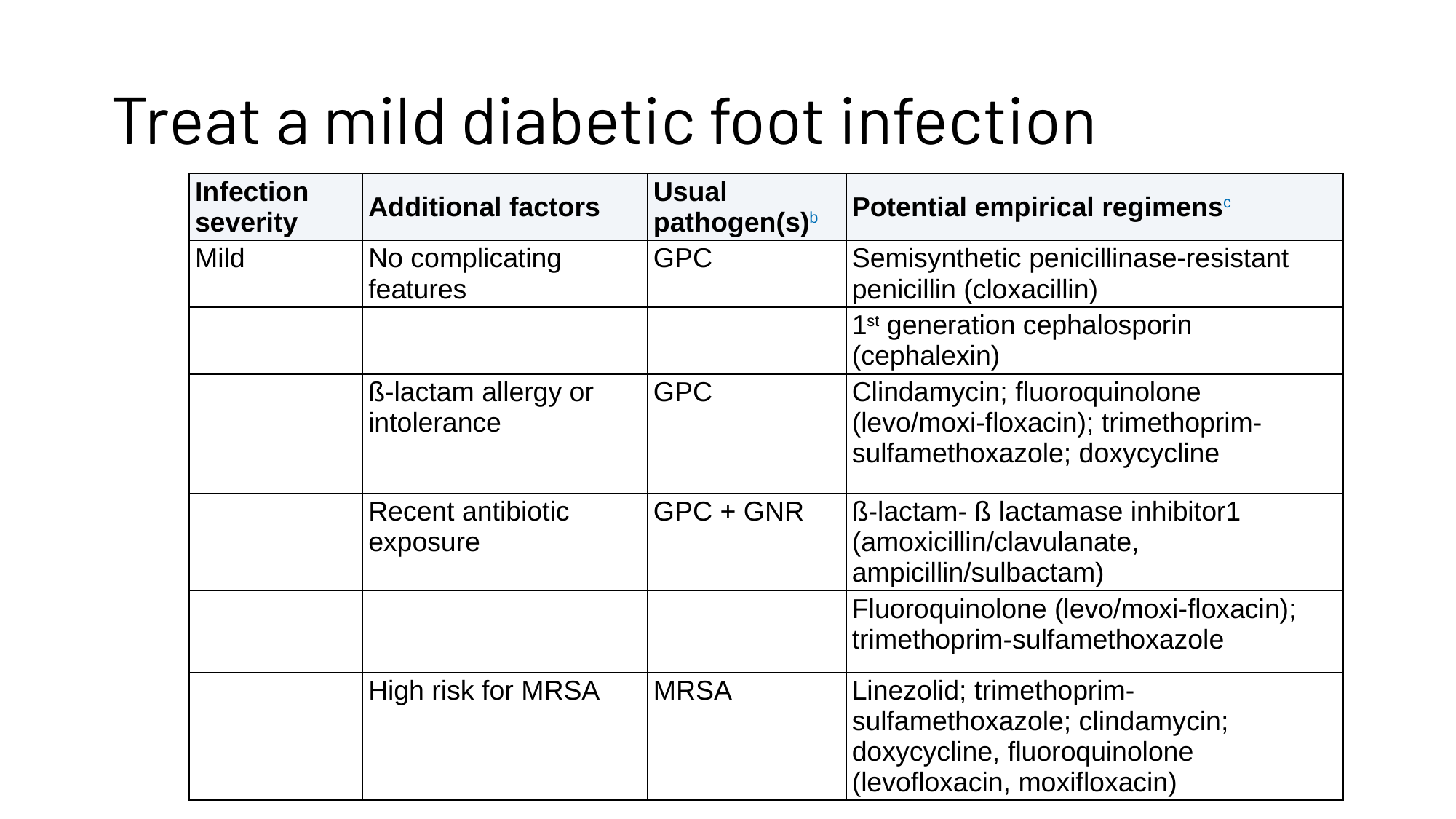

# Treat a mild diabetic foot infection
| Infection severity | Additional factors | Usual pathogen(s)b | Potential empirical regimensc |
| --- | --- | --- | --- |
| Mild | No complicating features | GPC | Semisynthetic penicillinase-resistant penicillin (cloxacillin) |
|  |  |  | 1st generation cephalosporin (cephalexin) |
|  | ß-lactam allergy or intolerance | GPC | Clindamycin; fluoroquinolone (levo/moxi-floxacin); trimethoprim-sulfamethoxazole; doxycycline |
|  | Recent antibiotic exposure | GPC + GNR | ß-lactam- ß lactamase inhibitor1 (amoxicillin/clavulanate, ampicillin/sulbactam) |
|  |  |  | Fluoroquinolone (levo/moxi-floxacin); trimethoprim-sulfamethoxazole |
|  | High risk for MRSA | MRSA | Linezolid; trimethoprim-sulfamethoxazole; clindamycin; doxycycline, fluoroquinolone (levofloxacin, moxifloxacin) |